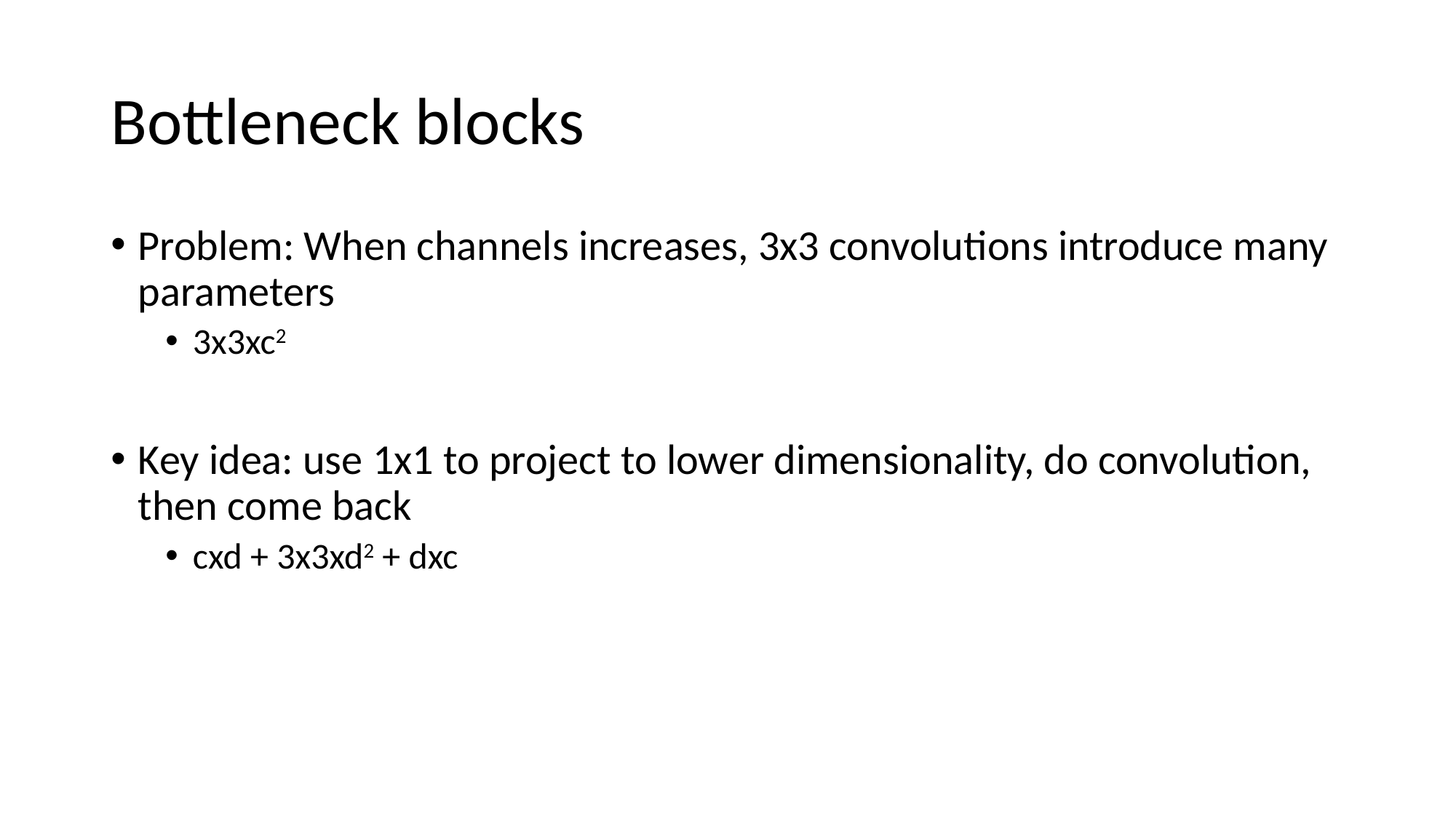

# Bottleneck blocks
Problem: When channels increases, 3x3 convolutions introduce many parameters
3x3xc2

Key idea: use 1x1 to project to lower dimensionality, do convolution, then come back
cxd + 3x3xd2 + dxc